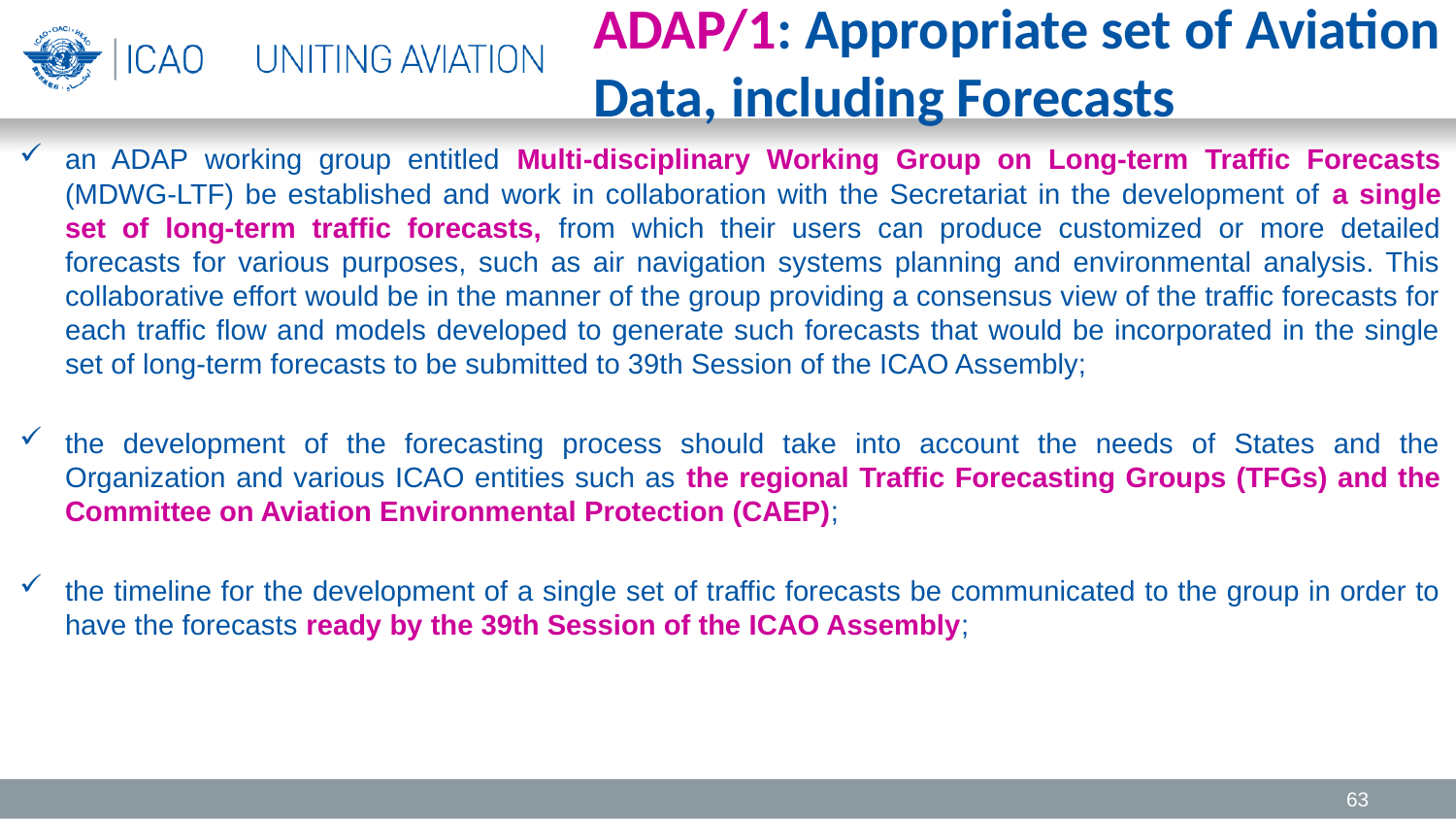

ADAP/1: Appropriate set of Aviation Data, including Forecasts
an ADAP working group entitled Multi-disciplinary Working Group on Long-term Traffic Forecasts (MDWG-LTF) be established and work in collaboration with the Secretariat in the development of a single set of long-term traffic forecasts, from which their users can produce customized or more detailed forecasts for various purposes, such as air navigation systems planning and environmental analysis. This collaborative effort would be in the manner of the group providing a consensus view of the traffic forecasts for each traffic flow and models developed to generate such forecasts that would be incorporated in the single set of long-term forecasts to be submitted to 39th Session of the ICAO Assembly;

the development of the forecasting process should take into account the needs of States and the Organization and various ICAO entities such as the regional Traffic Forecasting Groups (TFGs) and the Committee on Aviation Environmental Protection (CAEP);

the timeline for the development of a single set of traffic forecasts be communicated to the group in order to have the forecasts ready by the 39th Session of the ICAO Assembly;

63